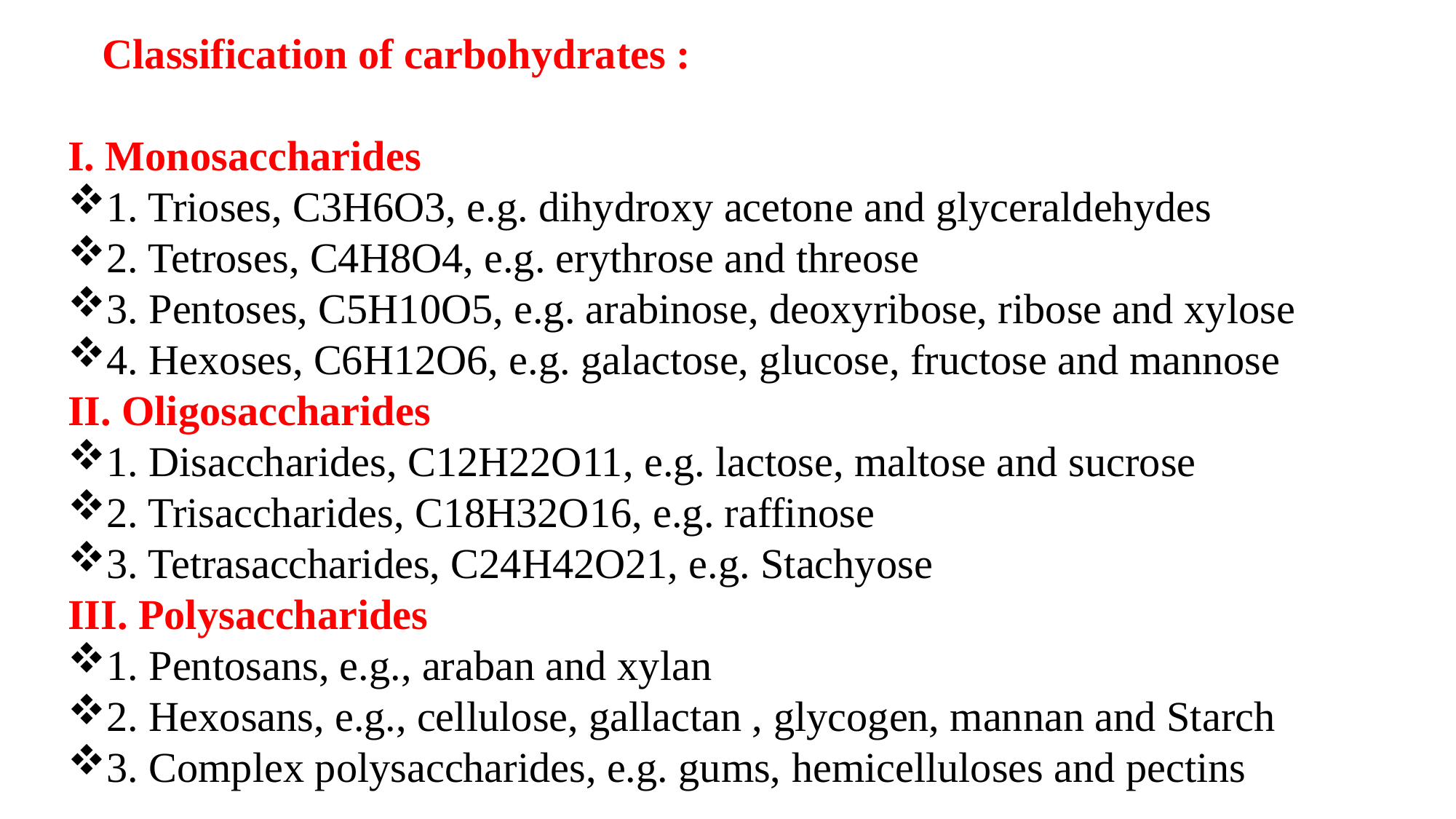

Classification of carbohydrates :

I. Monosaccharides
1. Trioses, C3H6O3, e.g. dihydroxy acetone and glyceraldehydes
2. Tetroses, C4H8O4, e.g. erythrose and threose
3. Pentoses, C5H10O5, e.g. arabinose, deoxyribose, ribose and xylose
4. Hexoses, C6H12O6, e.g. galactose, glucose, fructose and mannose
II. Oligosaccharides
1. Disaccharides, C12H22O11, e.g. lactose, maltose and sucrose
2. Trisaccharides, C18H32O16, e.g. raffinose
3. Tetrasaccharides, C24H42O21, e.g. Stachyose
III. Polysaccharides
1. Pentosans, e.g., araban and xylan
2. Hexosans, e.g., cellulose, gallactan , glycogen, mannan and Starch
3. Complex polysaccharides, e.g. gums, hemicelluloses and pectins